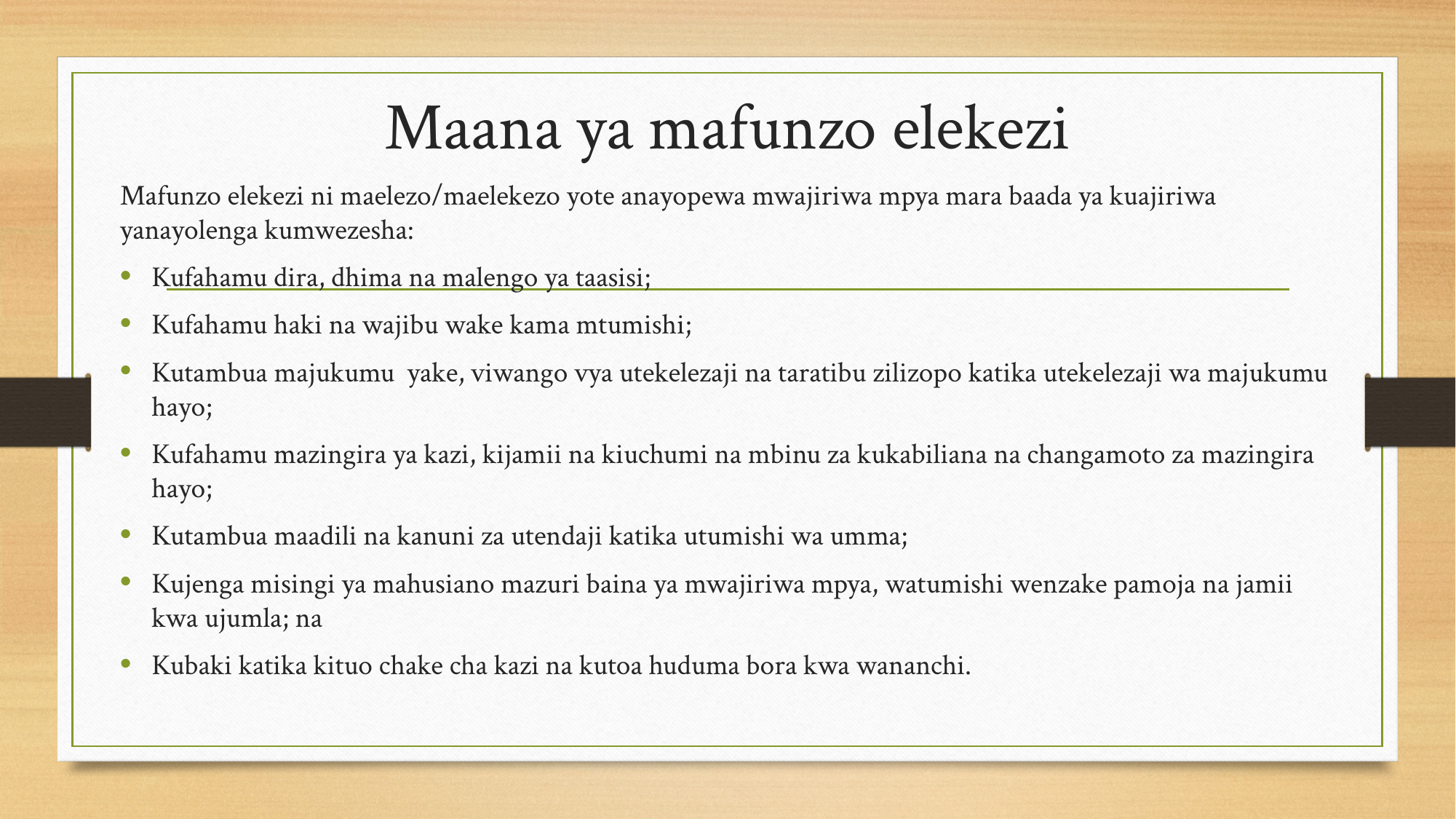

# Maana ya mafunzo elekezi
Mafunzo elekezi ni maelezo/maelekezo yote anayopewa mwajiriwa mpya mara baada ya kuajiriwa yanayolenga kumwezesha:
Kufahamu dira, dhima na malengo ya taasisi;
Kufahamu haki na wajibu wake kama mtumishi;
Kutambua majukumu  yake, viwango vya utekelezaji na taratibu zilizopo katika utekelezaji wa majukumu hayo;
Kufahamu mazingira ya kazi, kijamii na kiuchumi na mbinu za kukabiliana na changamoto za mazingira hayo;
Kutambua maadili na kanuni za utendaji katika utumishi wa umma;
Kujenga misingi ya mahusiano mazuri baina ya mwajiriwa mpya, watumishi wenzake pamoja na jamii kwa ujumla; na
Kubaki katika kituo chake cha kazi na kutoa huduma bora kwa wananchi.